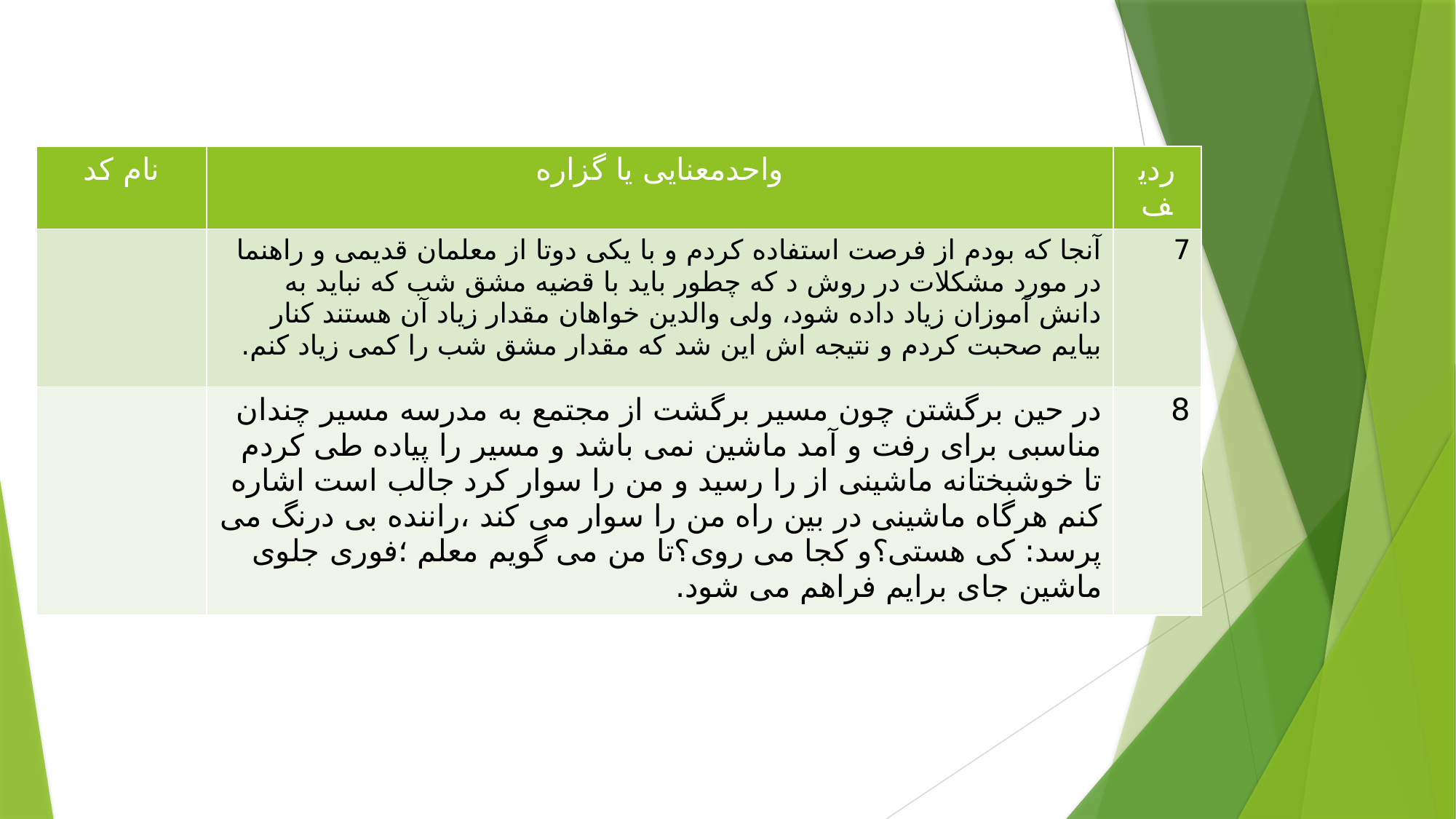

| نام کد | واحدمعنایی یا گزاره | ردیف |
| --- | --- | --- |
|  | آنجا که بودم از فرصت استفاده کردم و با یکی دوتا از معلمان قدیمی و راهنما در مورد مشکلات در روش د که چطور باید با قضيه مشق شب که نباید به دانش آموزان زیاد داده شود، ولی والدین خواهان مقدار زیاد آن هستند کنار بیایم صحبت کردم و نتیجه اش این شد که مقدار مشق شب را کمی زیاد کنم. | 7 |
|  | در حین برگشتن چون مسیر برگشت از مجتمع به مدرسه مسیر چندان مناسبی برای رفت و آمد ماشین نمی باشد و مسیر را پیاده طی کردم تا خوشبختانه ماشینی از را رسید و من را سوار کرد جالب است اشاره کنم هرگاه ماشینی در بین راه من را سوار می کند ،راننده بی درنگ می پرسد: کی هستی؟و کجا می روی؟تا من می گویم معلم ؛فوری جلوی ماشین جای برایم فراهم می شود. | 8 |